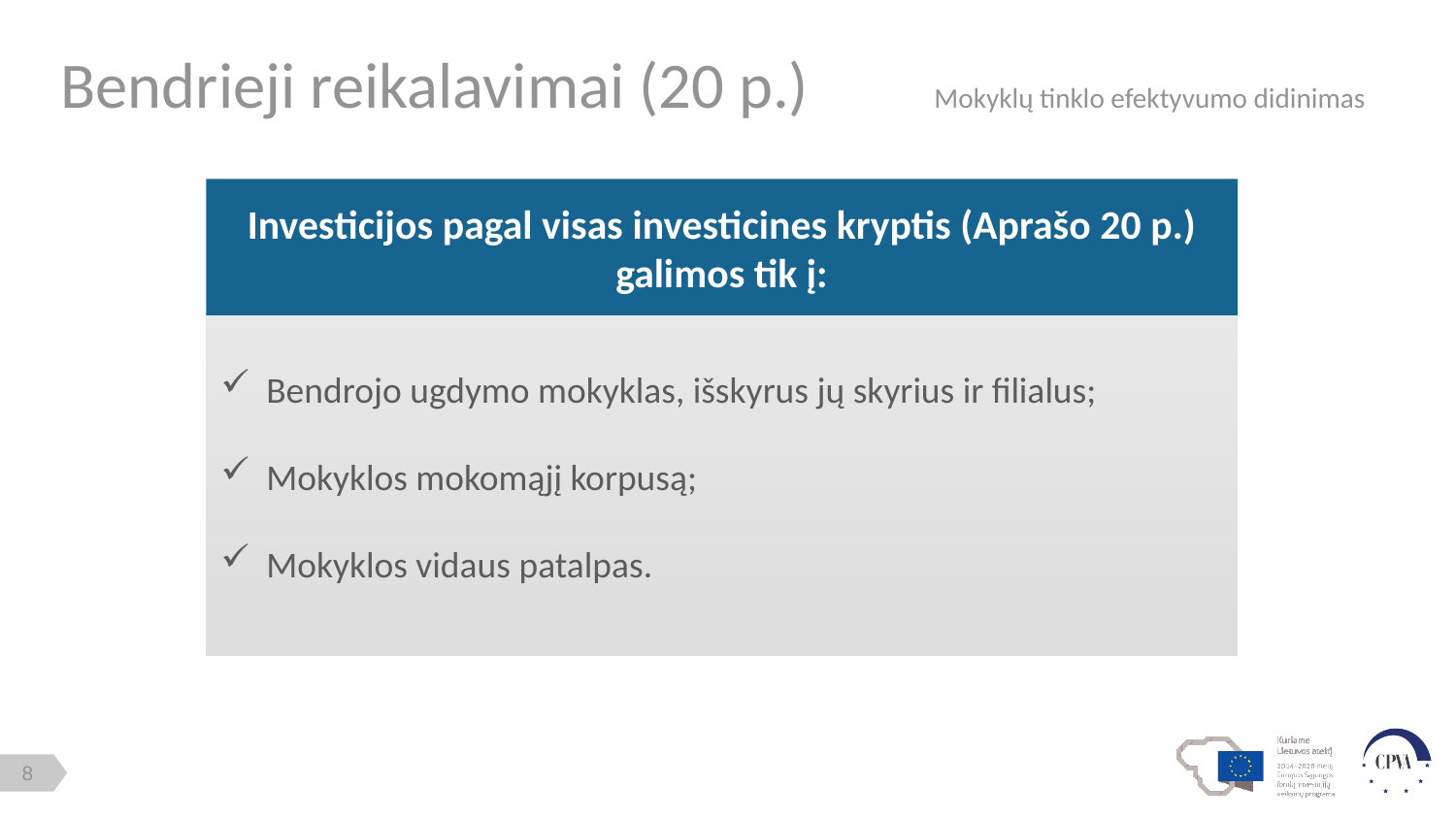

# Bendrieji reikalavimai (20 p.)	Mokyklų tinklo efektyvumo didinimas
Investicijos pagal visas investicines kryptis (Aprašo 20 p.) galimos tik į:

Bendrojo ugdymo mokyklas, išskyrus jų skyrius ir filialus;

Mokyklos mokomąjį korpusą;

Mokyklos vidaus patalpas.